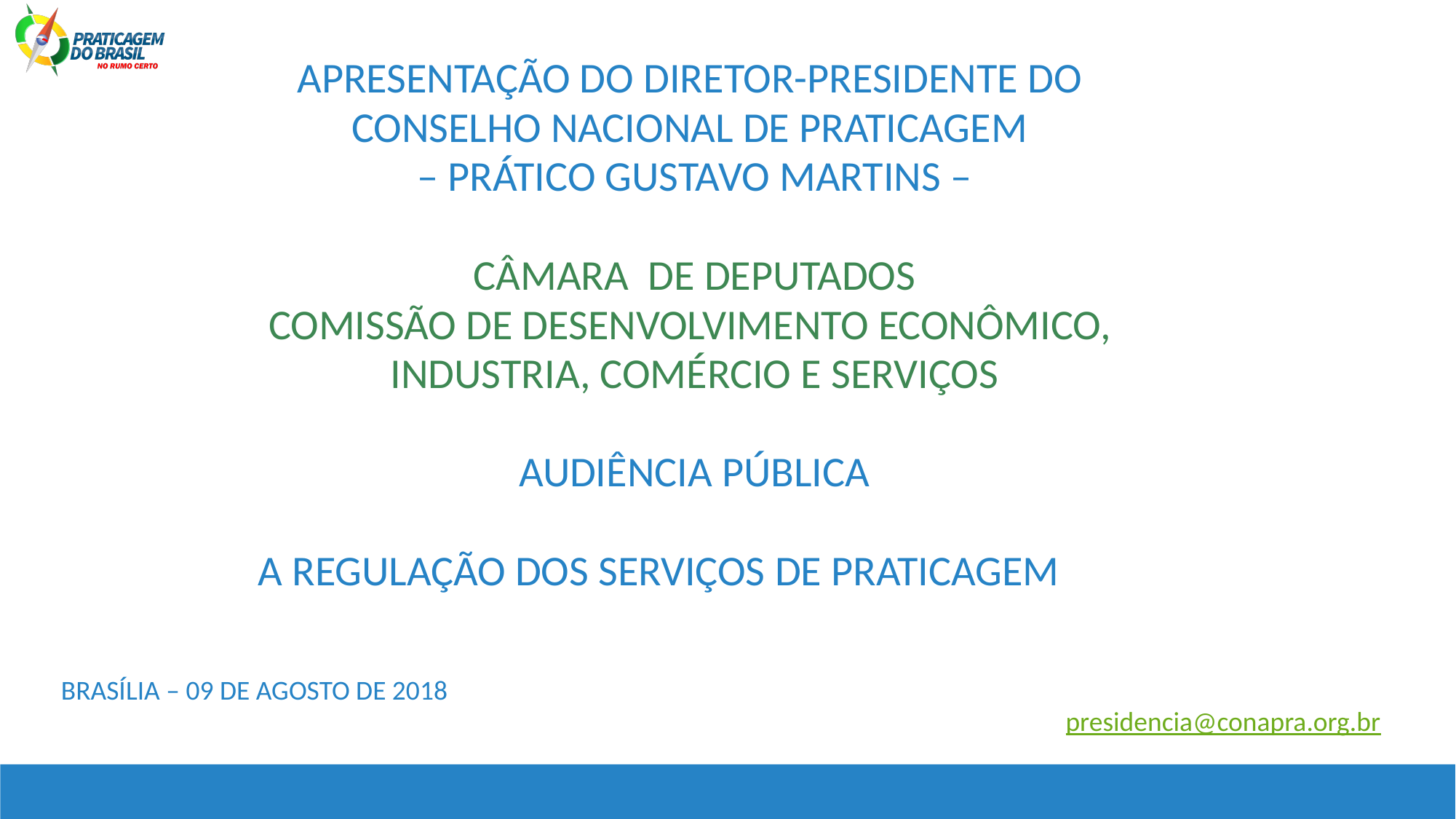

APRESENTAÇÃO DO DIRETOR-PRESIDENTE DO
CONSELHO NACIONAL DE PRATICAGEM
– PRÁTICO GUSTAVO MARTINS –

CÂMARA  DE DEPUTADOS
COMISSÃO DE DESENVOLVIMENTO ECONÔMICO,
INDUSTRIA, COMÉRCIO E SERVIÇOS

AUDIÊNCIA PÚBLICA

A REGULAÇÃO DOS SERVIÇOS DE PRATICAGEM
BRASÍLIA – 09 DE AGOSTO DE 2018
presidencia@conapra.org.br